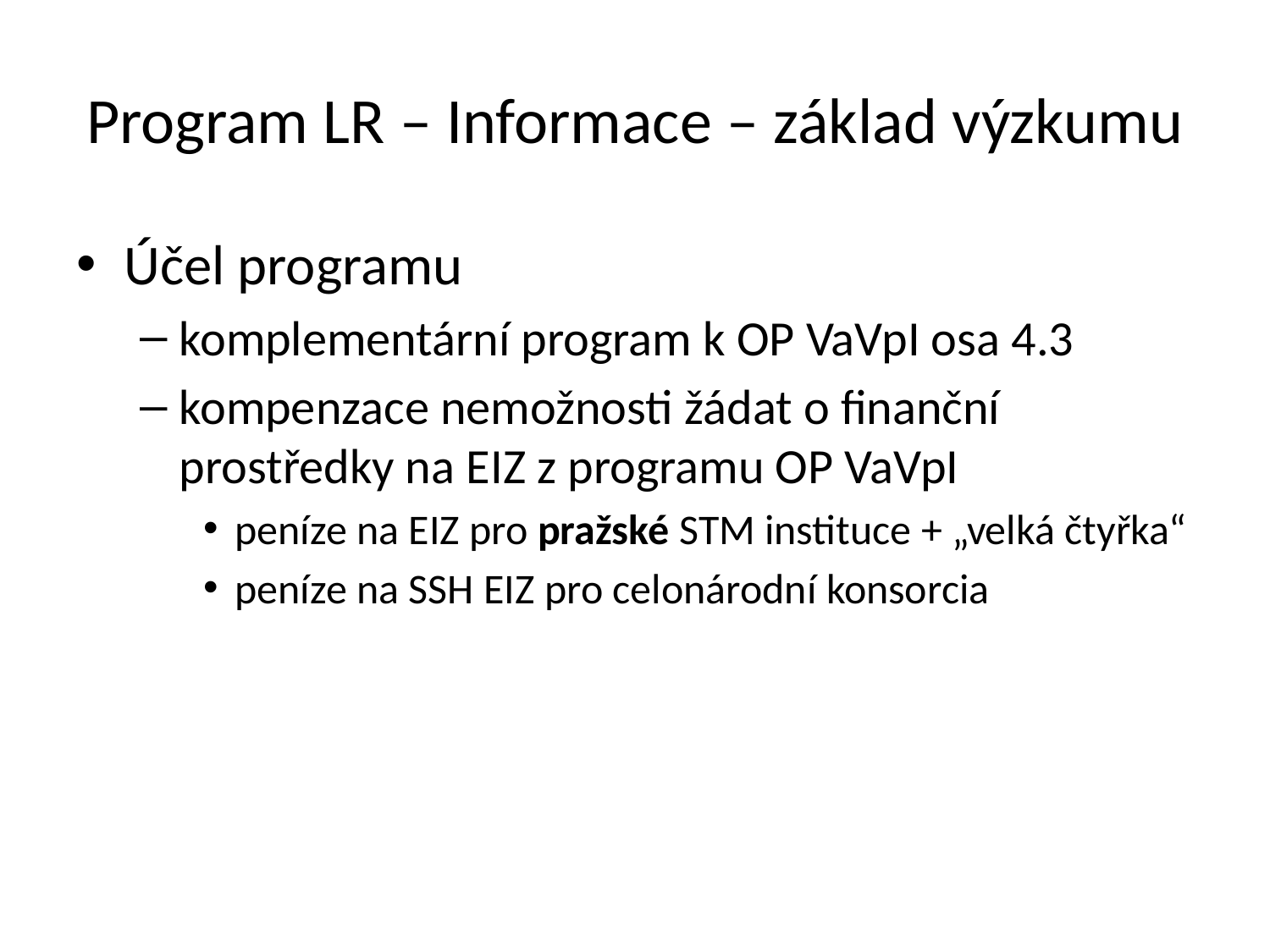

# Program LR – Informace – základ výzkumu
Účel programu
komplementární program k OP VaVpI osa 4.3
kompenzace nemožnosti žádat o finanční prostředky na EIZ z programu OP VaVpI
peníze na EIZ pro pražské STM instituce + „velká čtyřka“
peníze na SSH EIZ pro celonárodní konsorcia